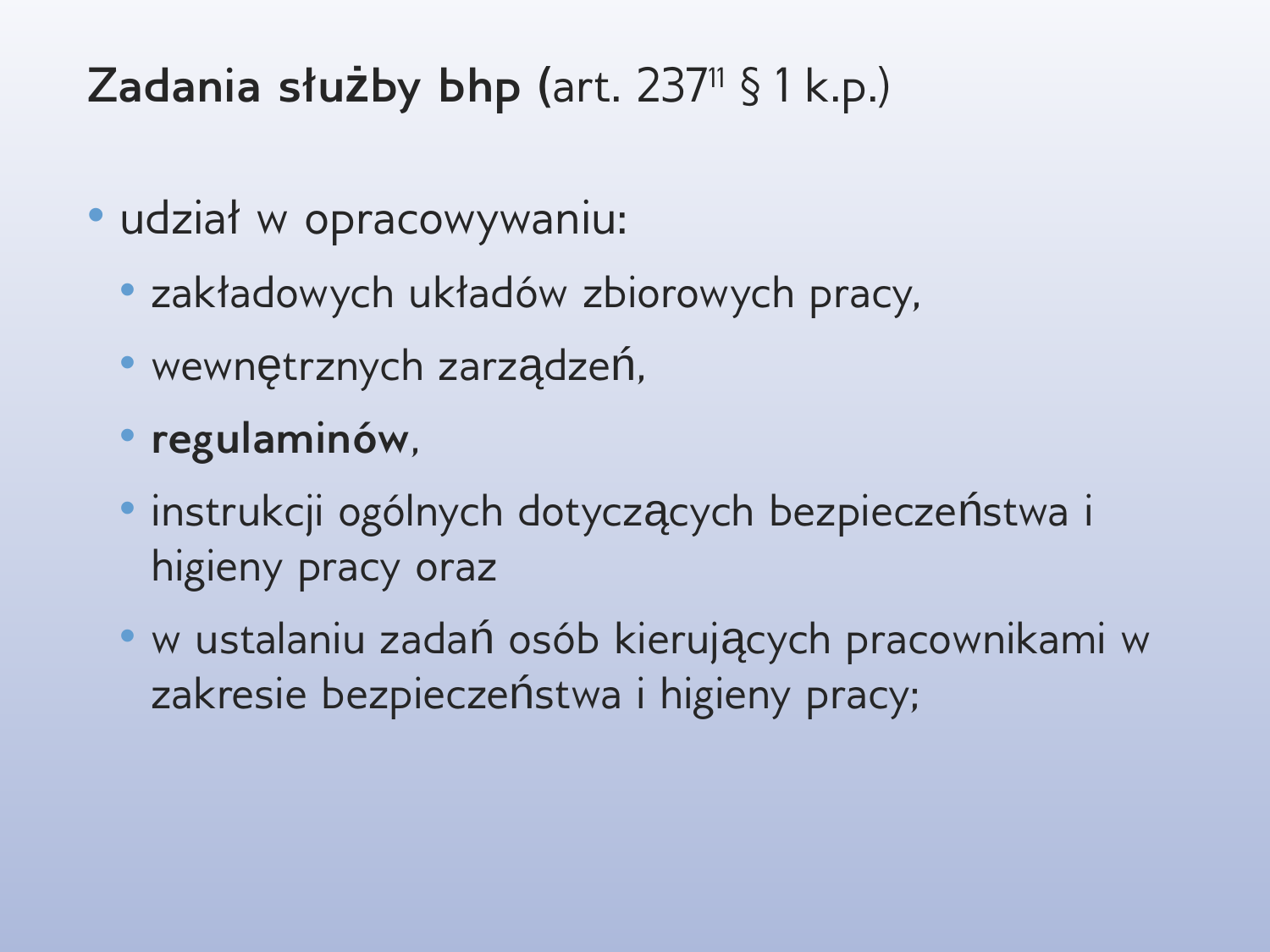

Zadania służby bhp (art. 23711 § 1 k.p.)

udział w opracowywaniu:
zakładowych układów zbiorowych pracy,
wewnętrznych zarządzeń,
regulaminów,
instrukcji ogólnych dotyczących bezpieczeństwa i higieny pracy oraz
w ustalaniu zadań osób kierujących pracownikami w zakresie bezpieczeństwa i higieny pracy;